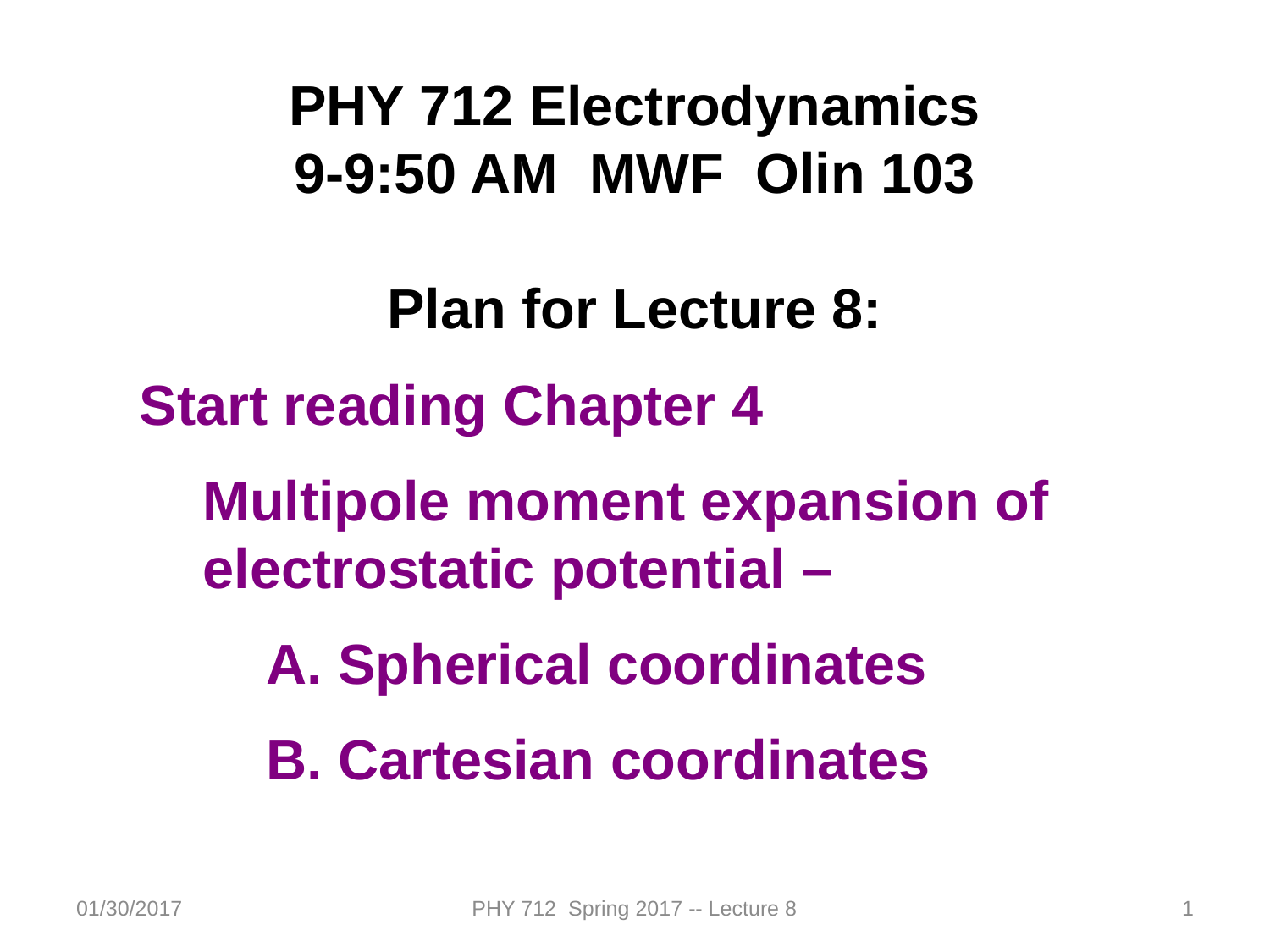

PHY 712 Electrodynamics
9-9:50 AM  MWF  Olin 103

Plan for Lecture 8:
Start reading Chapter 4
Multipole moment expansion of electrostatic potential –
Spherical coordinates
Cartesian coordinates
01/30/2017
PHY 712  Spring 2017 -- Lecture 8
1